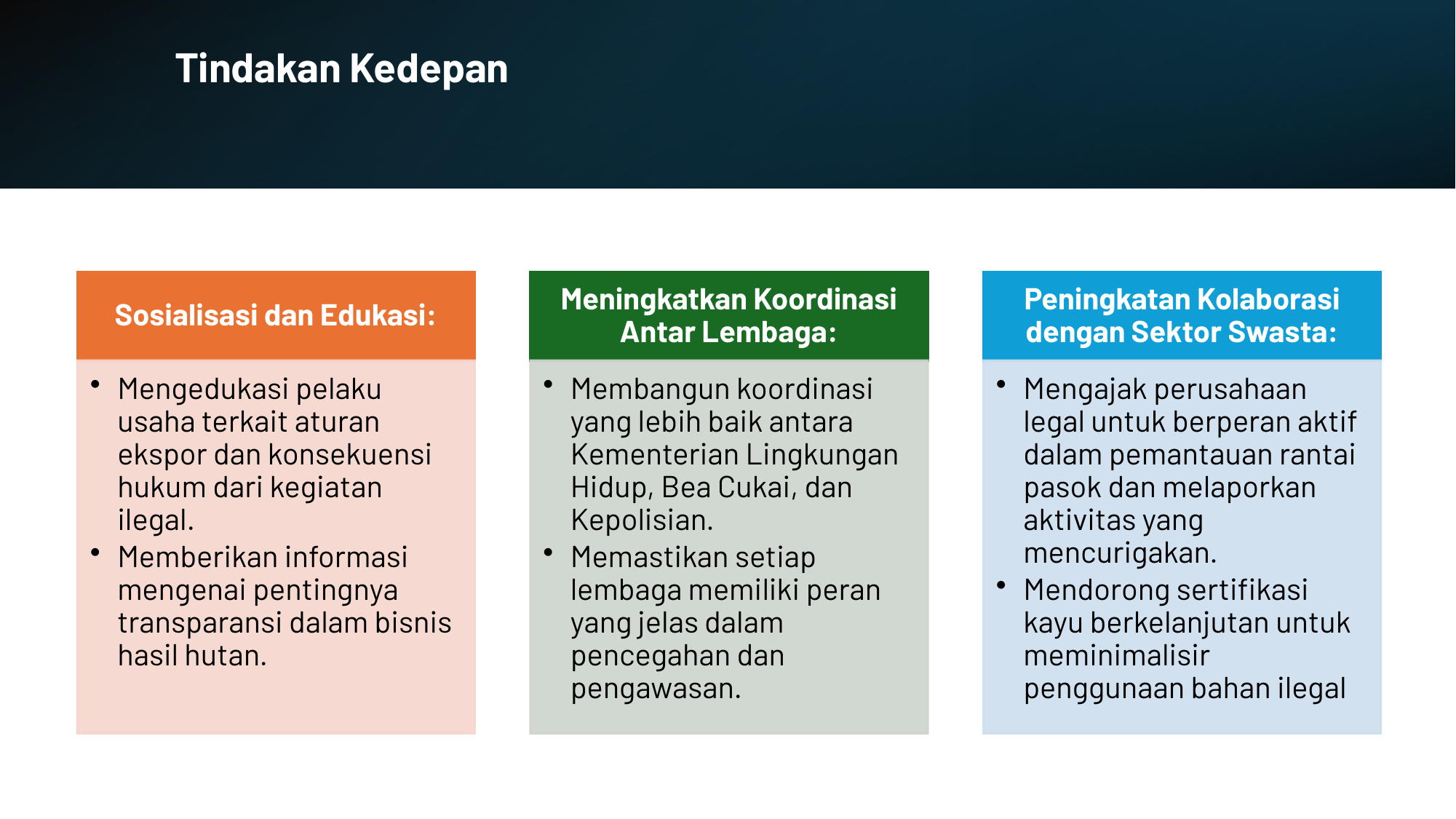

# Tindakan Kedepan
Sosialisasi dan Edukasi:
Mengedukasi pelaku usaha terkait aturan ekspor dan konsekuensi hukum dari kegiatan ilegal.
Memberikan informasi mengenai pentingnya transparansi dalam bisnis hasil hutan.
Meningkatkan Koordinasi Antar Lembaga:
Membangun koordinasi yang lebih baik antara Kementerian Lingkungan Hidup, Bea Cukai, dan Kepolisian.
Memastikan setiap lembaga memiliki peran yang jelas dalam pencegahan dan pengawasan.
Peningkatan Kolaborasi dengan Sektor Swasta:
Mengajak perusahaan legal untuk berperan aktif dalam pemantauan rantai pasok dan melaporkan aktivitas yang mencurigakan.
Mendorong sertifikasi kayu berkelanjutan untuk meminimalisir penggunaan bahan ilegal